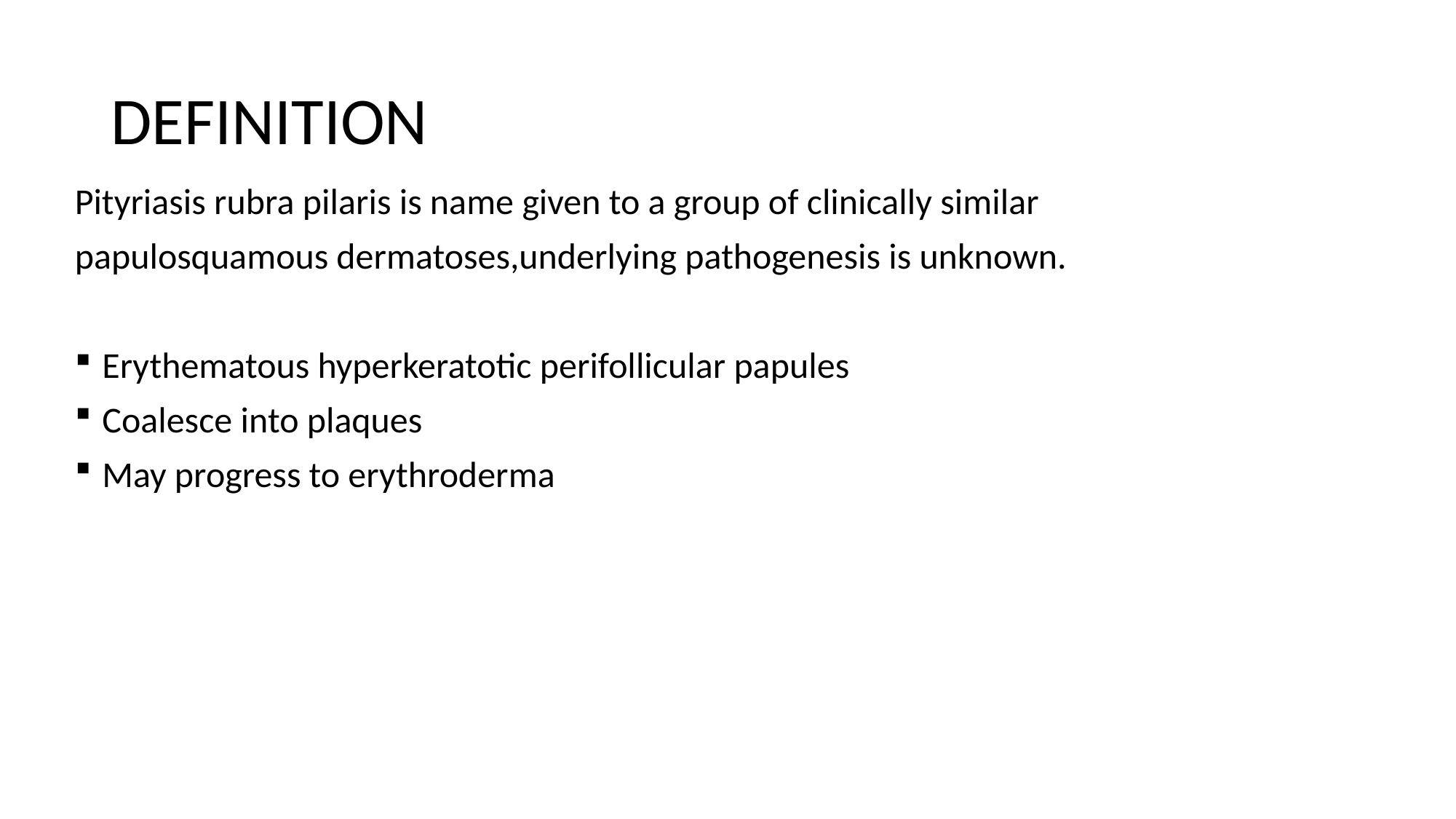

# DEFINITION
Pityriasis rubra pilaris is name given to a group of clinically similar
papulosquamous dermatoses,underlying pathogenesis is unknown.

Erythematous hyperkeratotic perifollicular papules
Coalesce into plaques
May progress to erythroderma